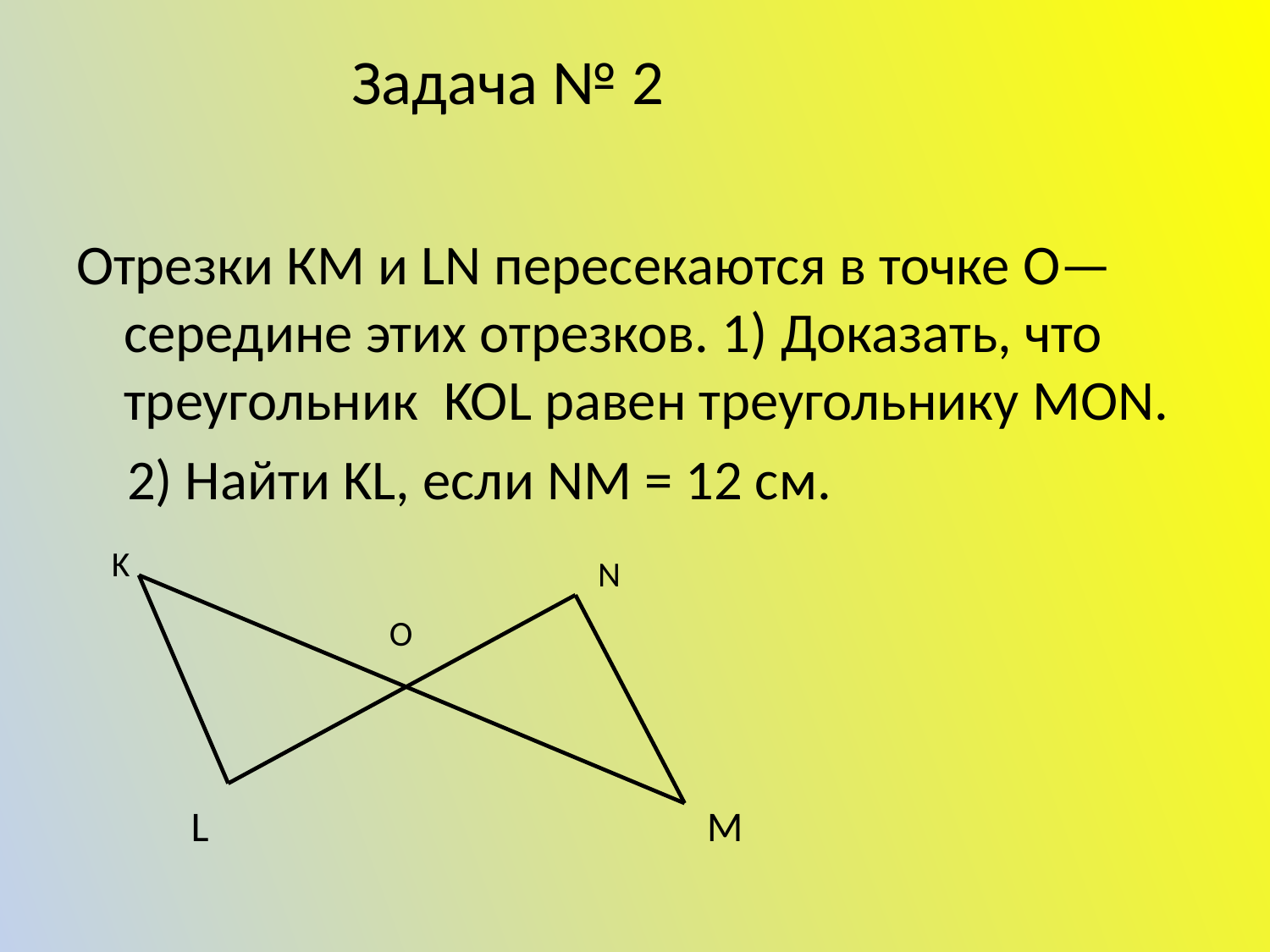

# Задача № 2
Отрезки КМ и LN пересекаются в точке О—середине этих отрезков. 1) Доказать, что треугольник  KOL равен треугольнику MON.
    2) Найти KL, если NM = 12 см.

K
N
O
L
M